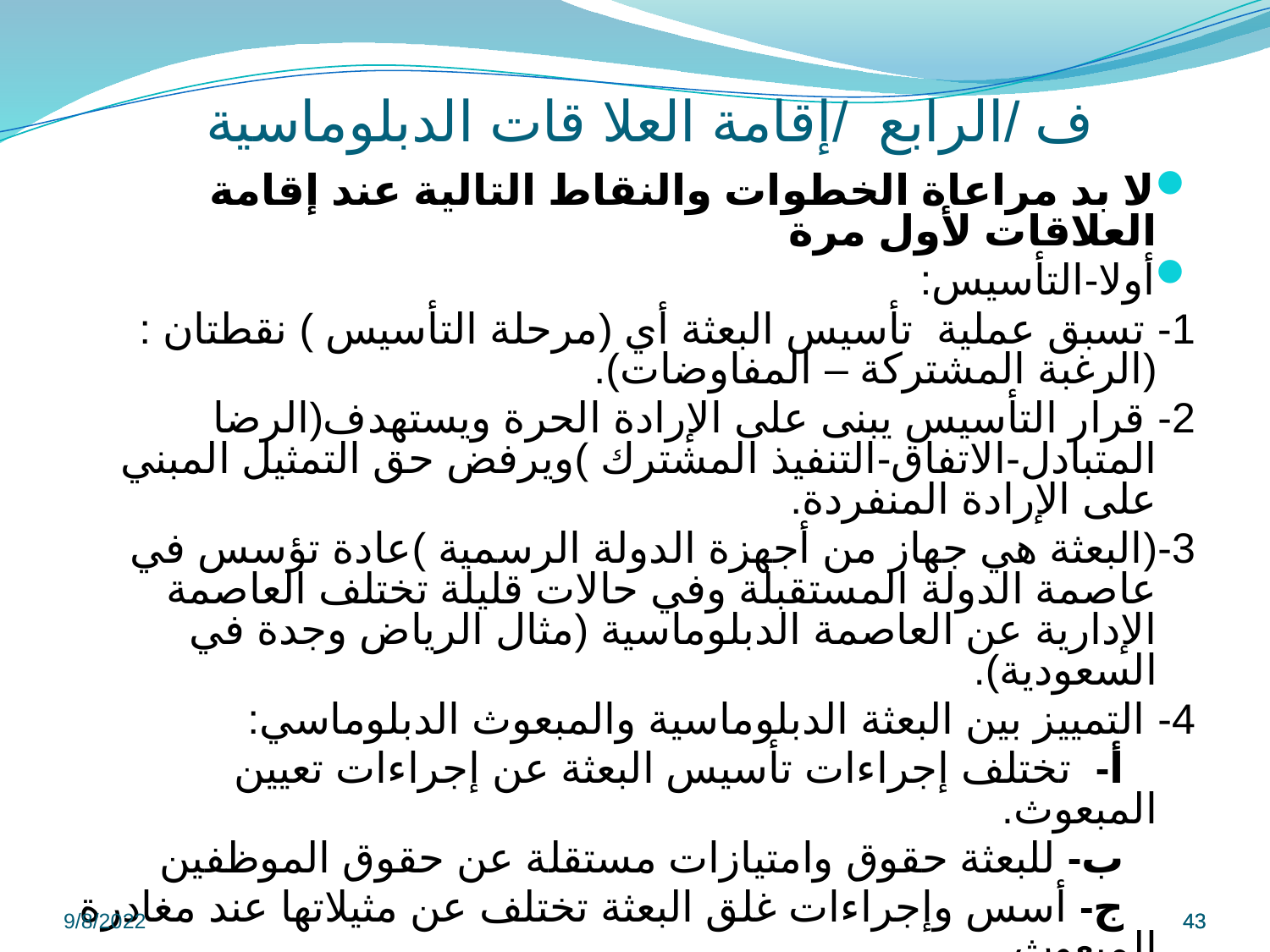

# ف /الرابع  /إقامة العلا قات الدبلوماسية
لا بد مراعاة الخطوات والنقاط التالية عند إقامة العلاقات لأول مرة
أولا-التأسيس:
1- تسبق عملية  تأسيس البعثة أي (مرحلة التأسيس ) نقطتان : (الرغبة المشتركة – المفاوضات).
2- قرار التأسيس يبنى على الإرادة الحرة ويستهدف(الرضا المتبادل-الاتفاق-التنفيذ المشترك )ويرفض حق التمثيل المبني على الإرادة المنفردة.
3-(البعثة هي جهاز من أجهزة الدولة الرسمية )عادة تؤسس في عاصمة الدولة المستقبلة وفي حالات قليلة تختلف العاصمة الإدارية عن العاصمة الدبلوماسية (مثال الرياض وجدة في السعودية).
4- التمييز بين البعثة الدبلوماسية والمبعوث الدبلوماسي:
      أ-  تختلف إجراءات تأسيس البعثة عن إجراءات تعيين المبعوث.
      ب- للبعثة حقوق وامتيازات مستقلة عن حقوق الموظفين
      ج- أسس وإجراءات غلق البعثة تختلف عن مثيلاتها عند مغادرة المبعوث.
5-اتفاق التبادل يتضمن: (مستوى التمثيل-نوع التمثيل).

9/8/2022
43
43